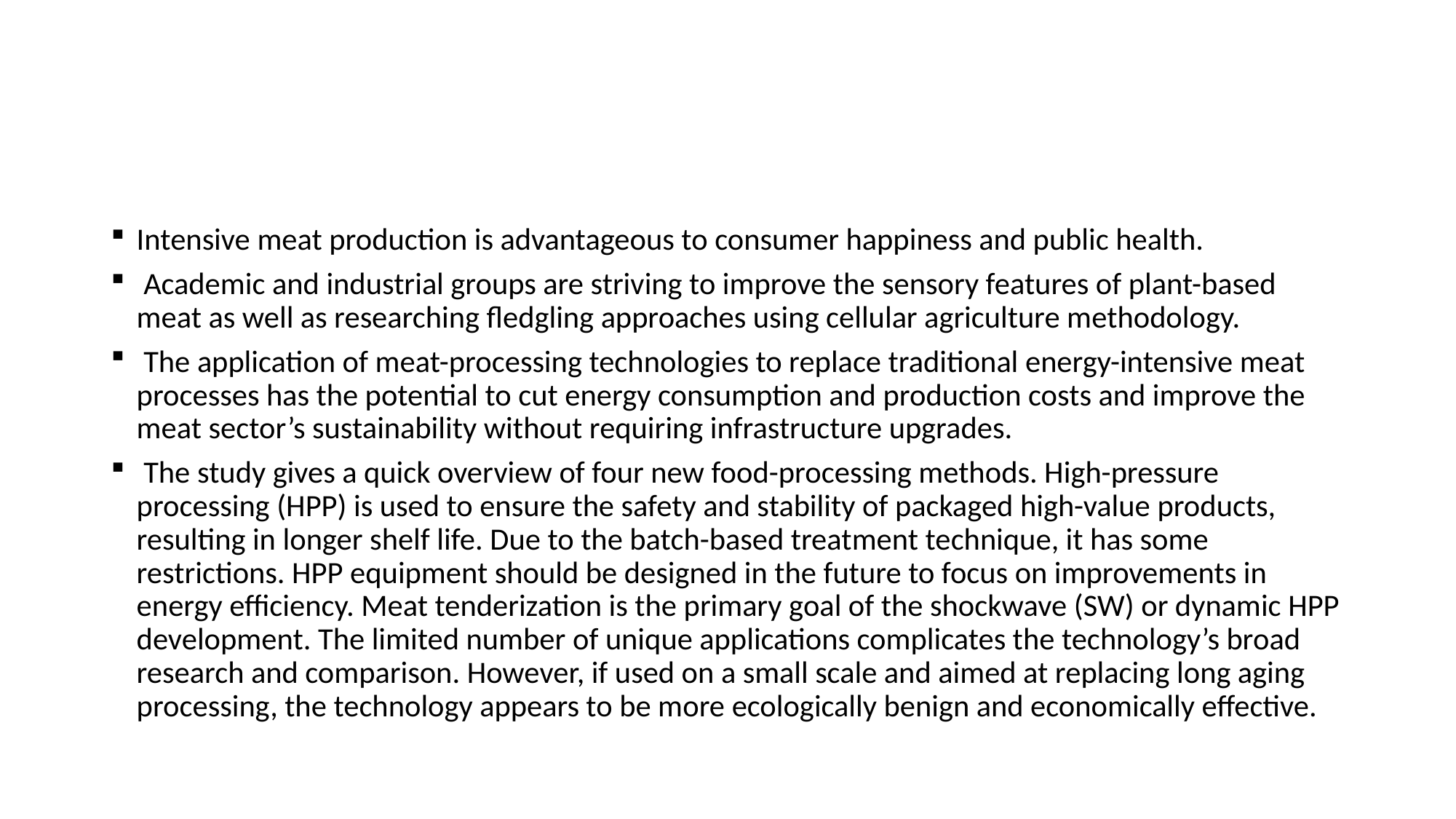

#
Intensive meat production is advantageous to consumer happiness and public health.
 Academic and industrial groups are striving to improve the sensory features of plant-based meat as well as researching fledgling approaches using cellular agriculture methodology.
 The application of meat-processing technologies to replace traditional energy-intensive meat processes has the potential to cut energy consumption and production costs and improve the meat sector’s sustainability without requiring infrastructure upgrades.
 The study gives a quick overview of four new food-processing methods. High-pressure processing (HPP) is used to ensure the safety and stability of packaged high-value products, resulting in longer shelf life. Due to the batch-based treatment technique, it has some restrictions. HPP equipment should be designed in the future to focus on improvements in energy efficiency. Meat tenderization is the primary goal of the shockwave (SW) or dynamic HPP development. The limited number of unique applications complicates the technology’s broad research and comparison. However, if used on a small scale and aimed at replacing long aging processing, the technology appears to be more ecologically benign and economically effective.